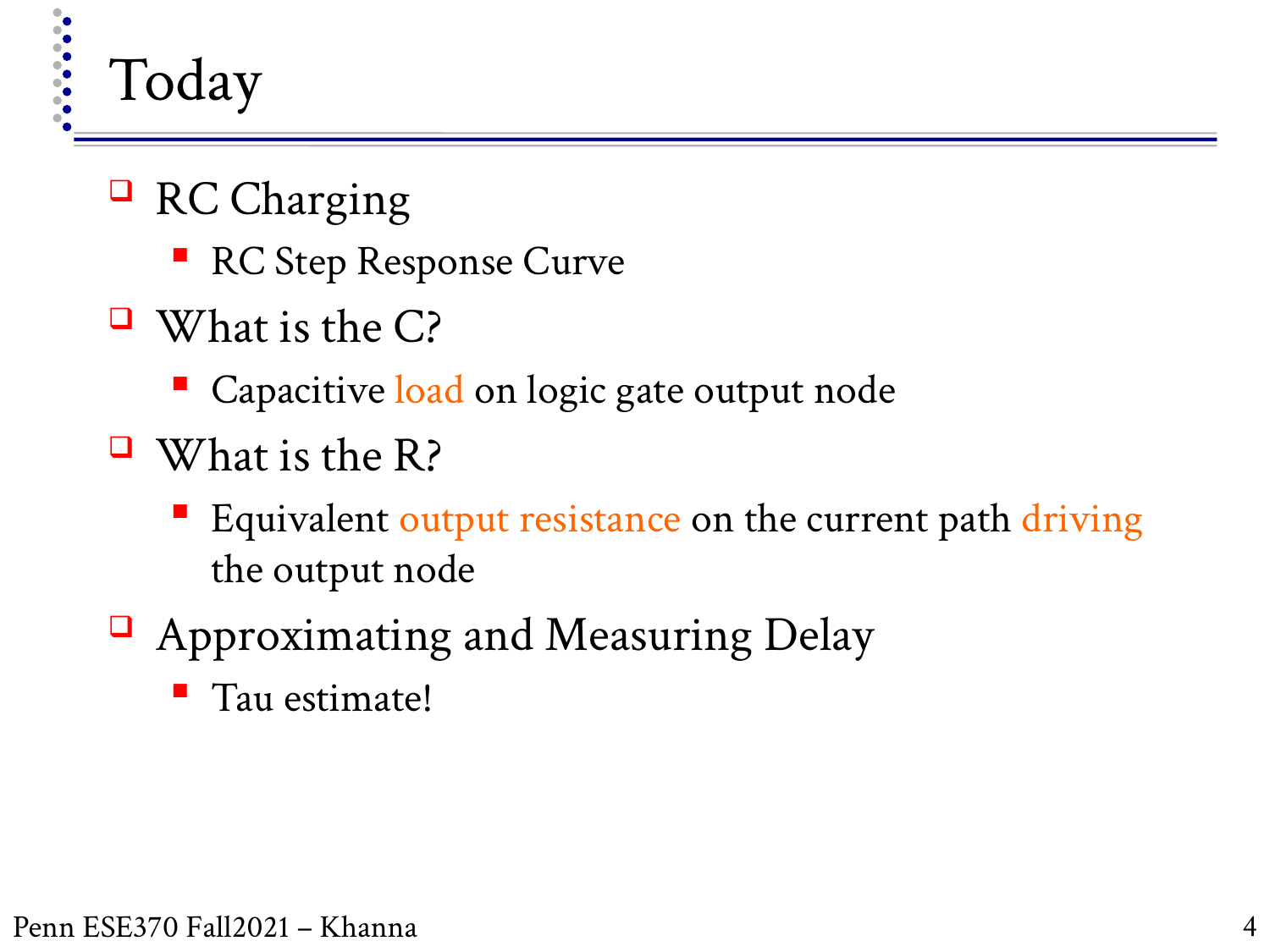

# Today
RC Charging
RC Step Response Curve
What is the C?
Capacitive load on logic gate output node
What is the R?
Equivalent output resistance on the current path driving the output node
Approximating and Measuring Delay
Tau estimate!

4
Penn ESE370 Fall2021 – Khanna